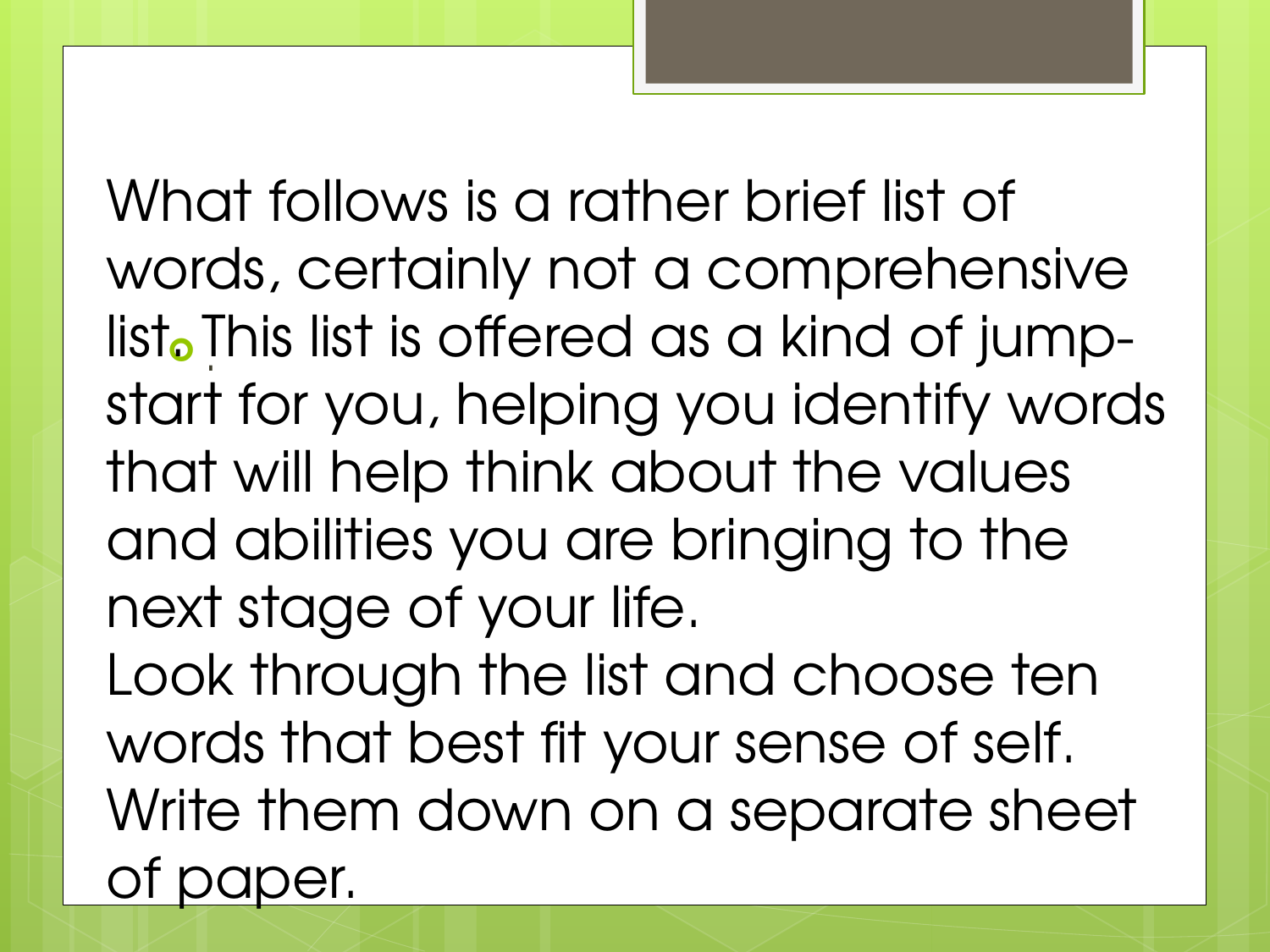

What follows is a rather brief list of words, certainly not a comprehensive list. This list is offered as a kind of jump-start for you, helping you identify words that will help think about the values and abilities you are bringing to the next stage of your life.
Look through the list and choose ten words that best fit your sense of self. Write them down on a separate sheet of paper.
.